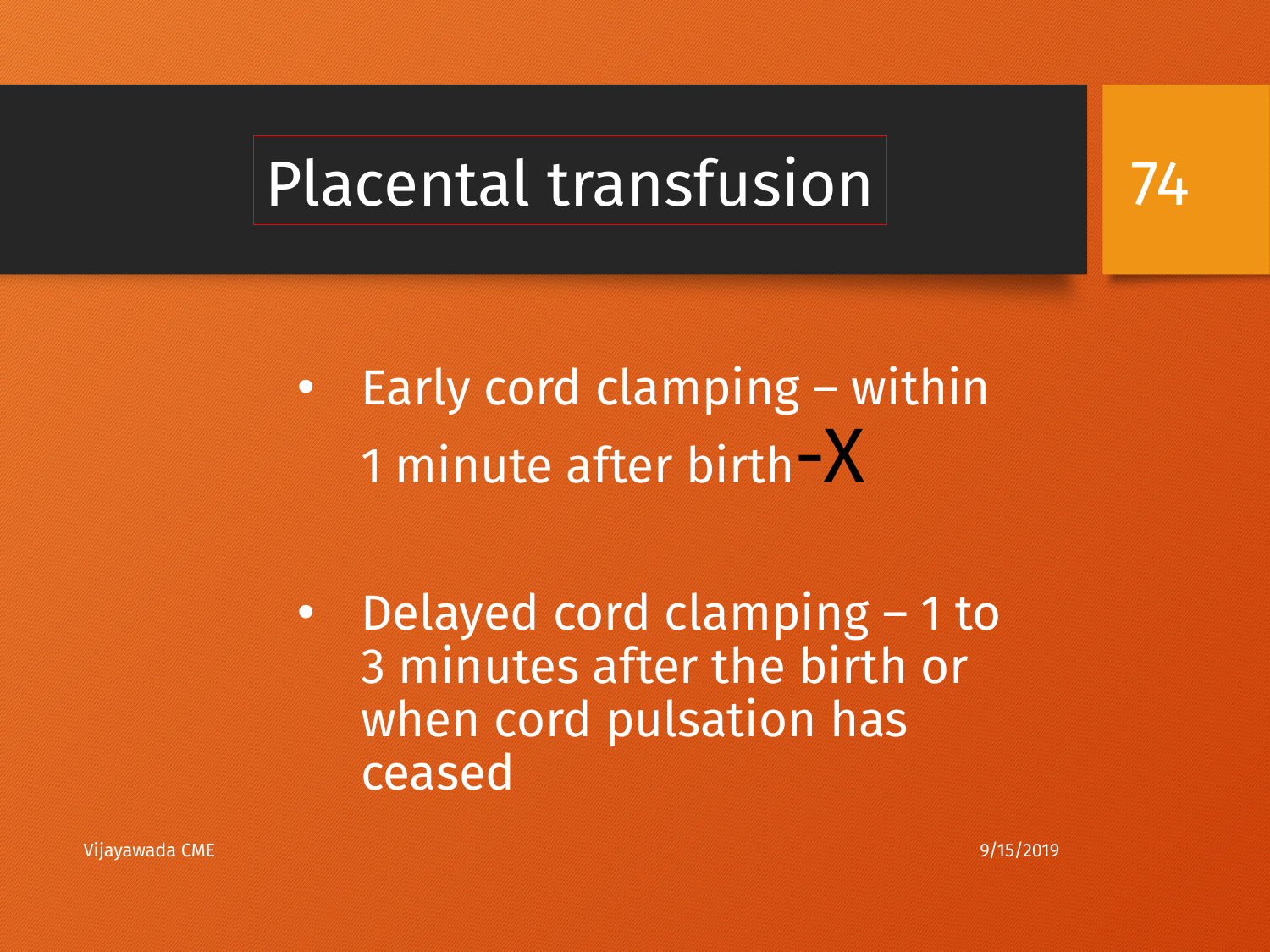

74
Placental transfusion
Early cord clamping – within 1 minute after birth-X

Delayed cord clamping – 1 to 3 minutes after the birth or when cord pulsation has ceased
9/15/2019
Vijayawada CME